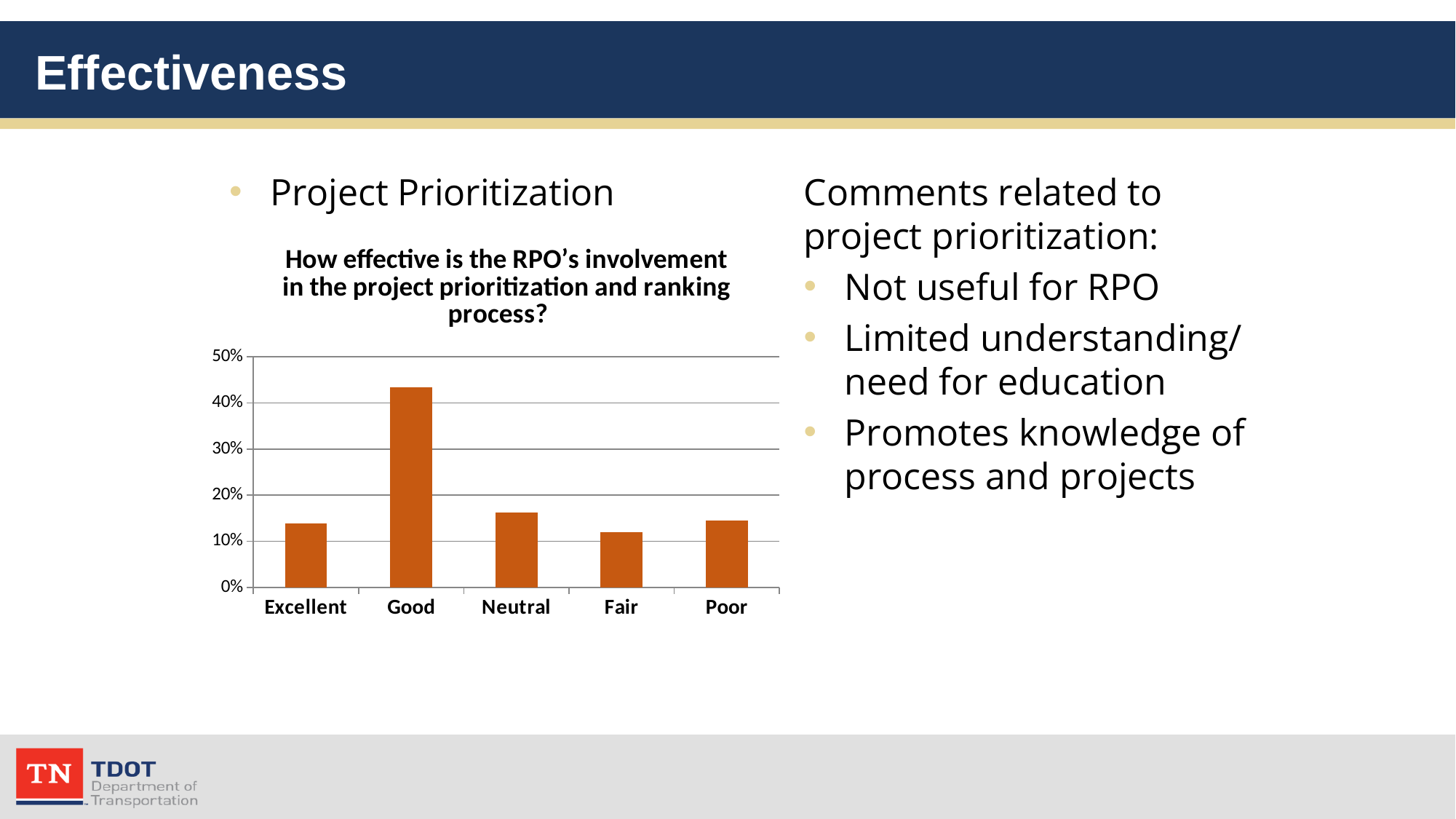

# Effectiveness
Project Prioritization

Comments related to project prioritization:
Not useful for RPO
Limited understanding/ need for education
Promotes knowledge of process and projects

### Chart: How effective is the RPO’s involvement in the project prioritization and ranking process?

| Category | Responses |
|---|---|
| Excellent | 0.1386 |
| Good | 0.4337 |
| Neutral | 0.1627 |
| Fair | 0.1205 |
| Poor | 0.1446 |